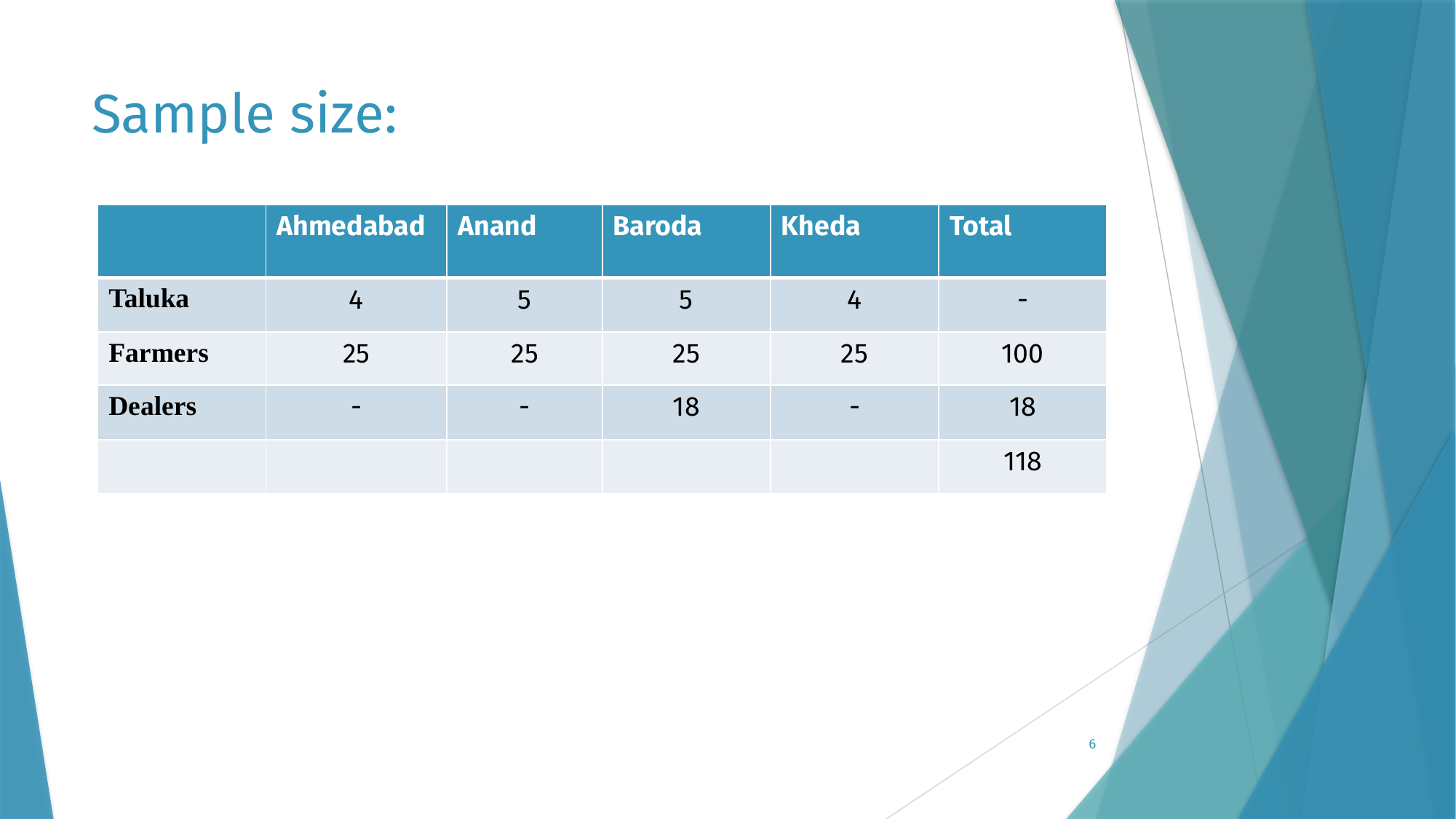

# Sample size:
|  | Ahmedabad | Anand | Baroda | Kheda | Total |
| --- | --- | --- | --- | --- | --- |
| Taluka | 4 | 5 | 5 | 4 | - |
| Farmers | 25 | 25 | 25 | 25 | 100 |
| Dealers | - | - | 18 | - | 18 |
|  |  |  |  |  | 118 |

6